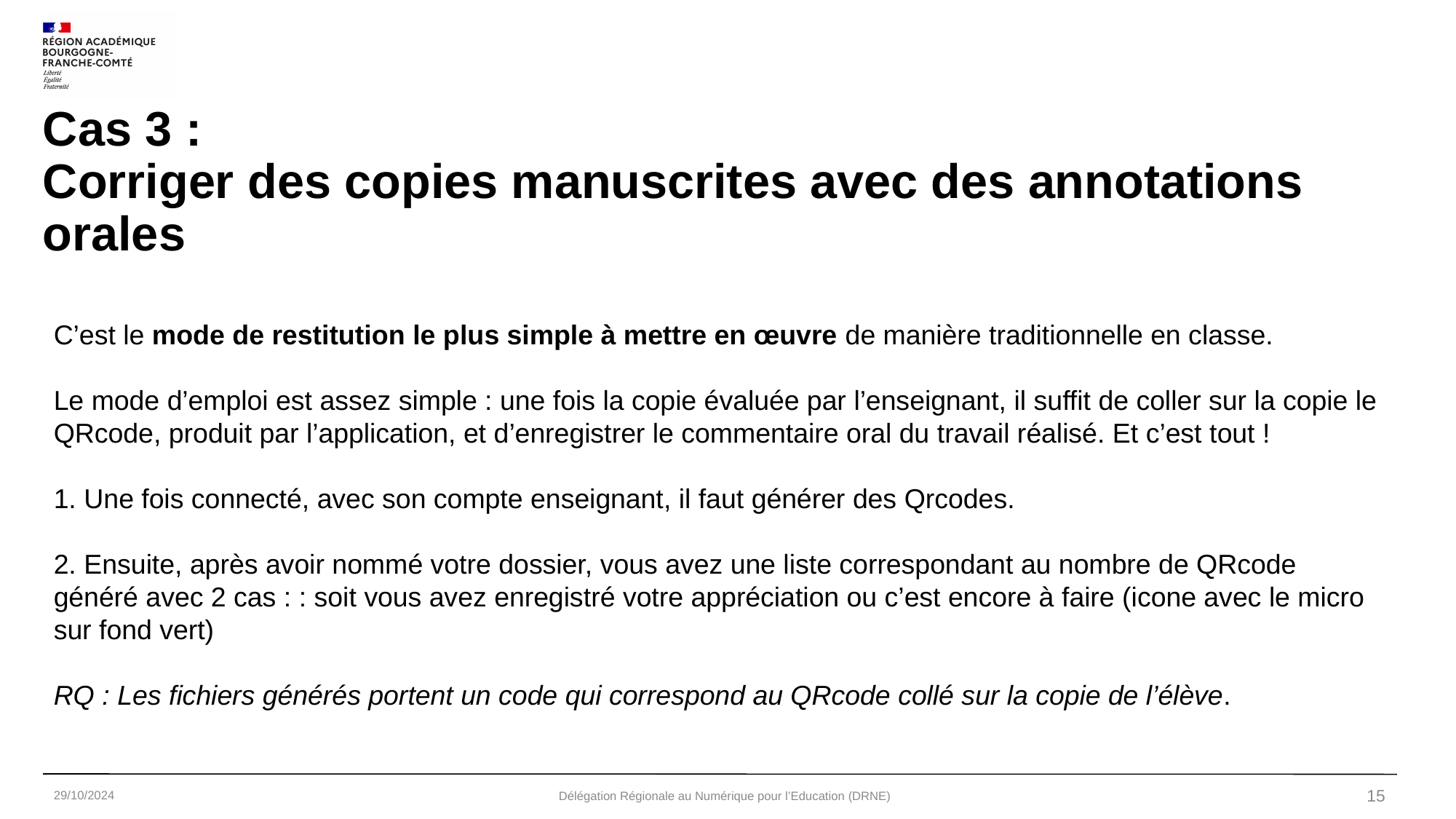

# Cas 3 : Corriger des copies manuscrites avec des annotations orales

C’est le mode de restitution le plus simple à mettre en œuvre de manière traditionnelle en classe.

Le mode d’emploi est assez simple : une fois la copie évaluée par l’enseignant, il suffit de coller sur la copie le QRcode, produit par l’application, et d’enregistrer le commentaire oral du travail réalisé. Et c’est tout !

1. Une fois connecté, avec son compte enseignant, il faut générer des Qrcodes.

2. Ensuite, après avoir nommé votre dossier, vous avez une liste correspondant au nombre de QRcode généré avec 2 cas : : soit vous avez enregistré votre appréciation ou c’est encore à faire (icone avec le micro sur fond vert)

RQ : Les fichiers générés portent un code qui correspond au QRcode collé sur la copie de l’élève.

29/10/2024
15
Délégation Régionale au Numérique pour l’Education (DRNE)